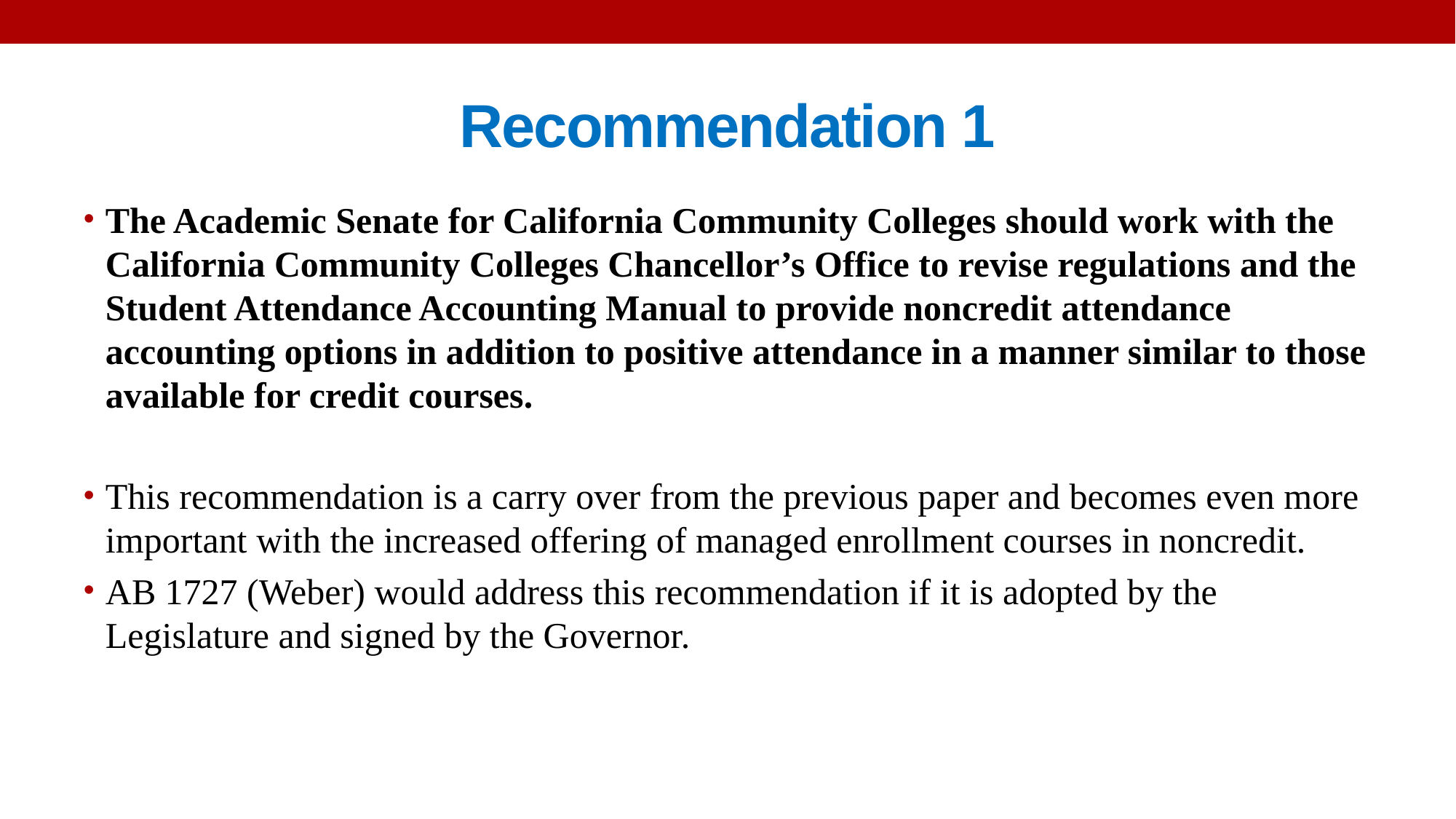

# Recommendation 1
The Academic Senate for California Community Colleges should work with the California Community Colleges Chancellor’s Office to revise regulations and the Student Attendance Accounting Manual to provide noncredit attendance accounting options in addition to positive attendance in a manner similar to those available for credit courses.

This recommendation is a carry over from the previous paper and becomes even more important with the increased offering of managed enrollment courses in noncredit.
AB 1727 (Weber) would address this recommendation if it is adopted by the Legislature and signed by the Governor.